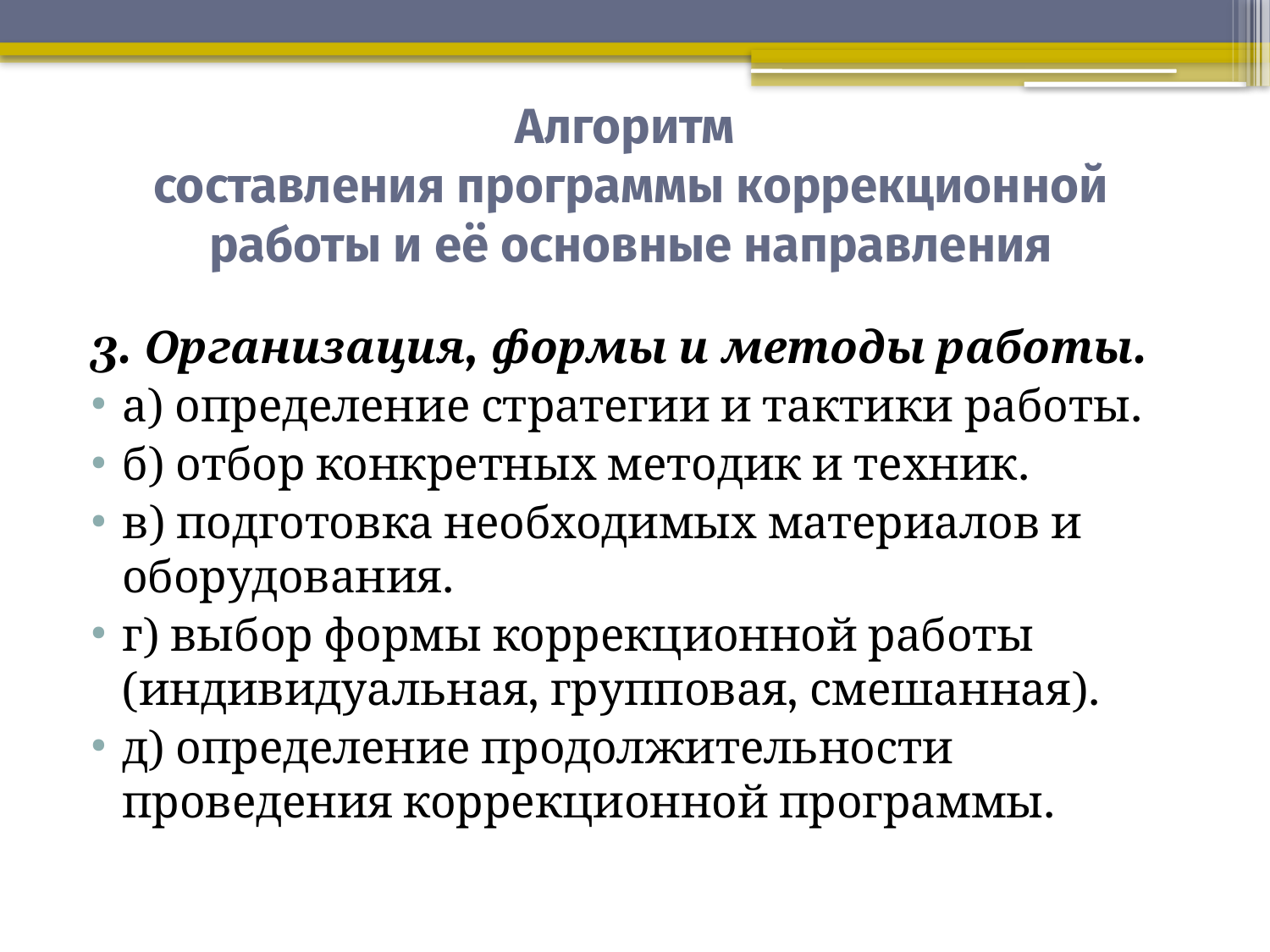

Алгоритм
составления программы коррекционной работы и её основные направления
3. Организация, формы и методы работы.
а) определение стратегии и тактики работы.
б) отбор конкретных методик и техник.
в) подготовка необходимых материалов и оборудования.
г) выбор формы коррекционной работы (индивидуальная, групповая, смешанная).
д) определение продолжительности проведения коррекционной программы.